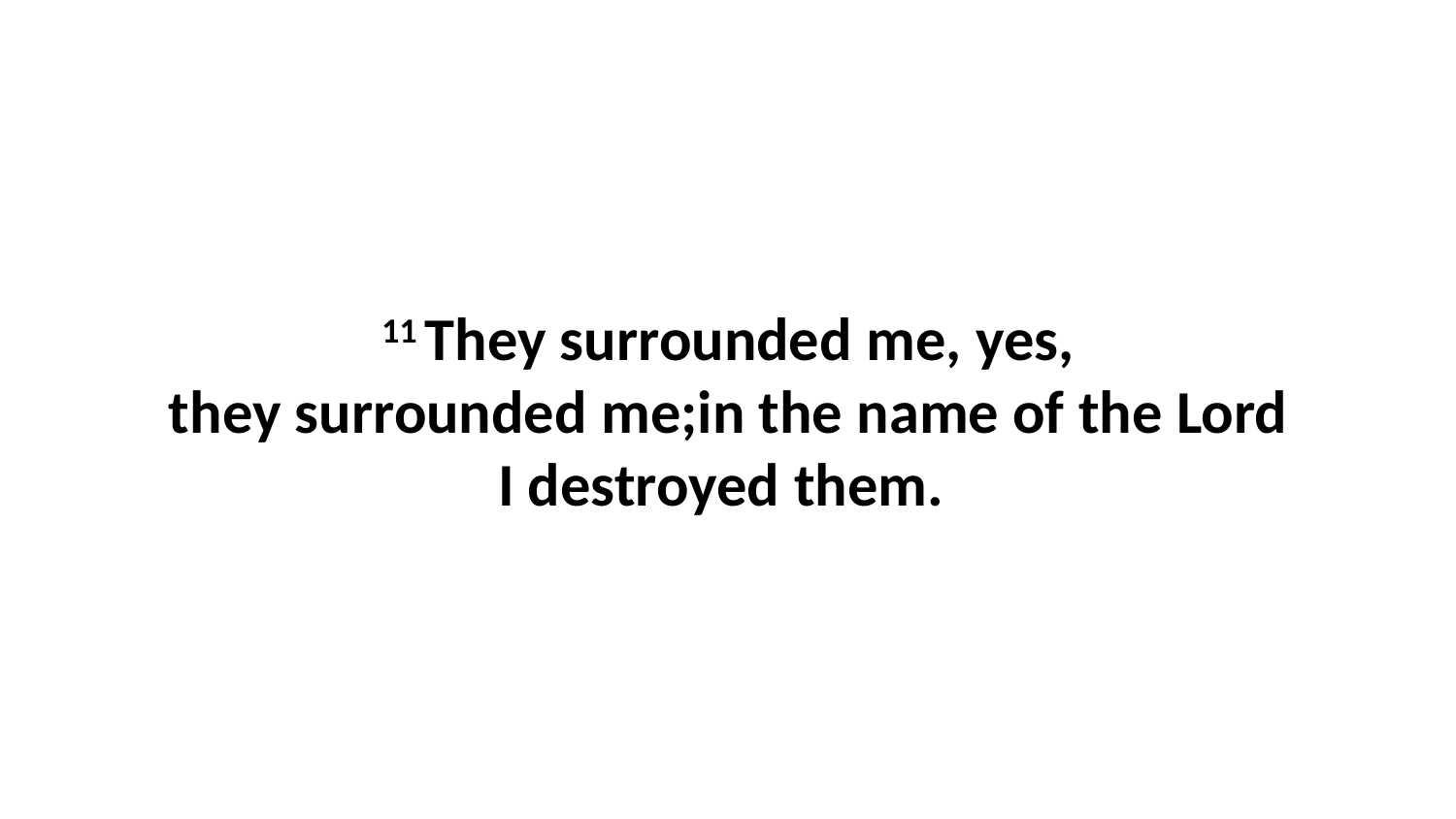

11 They surrounded me, yes, they surrounded me;in the name of the Lord I destroyed them.